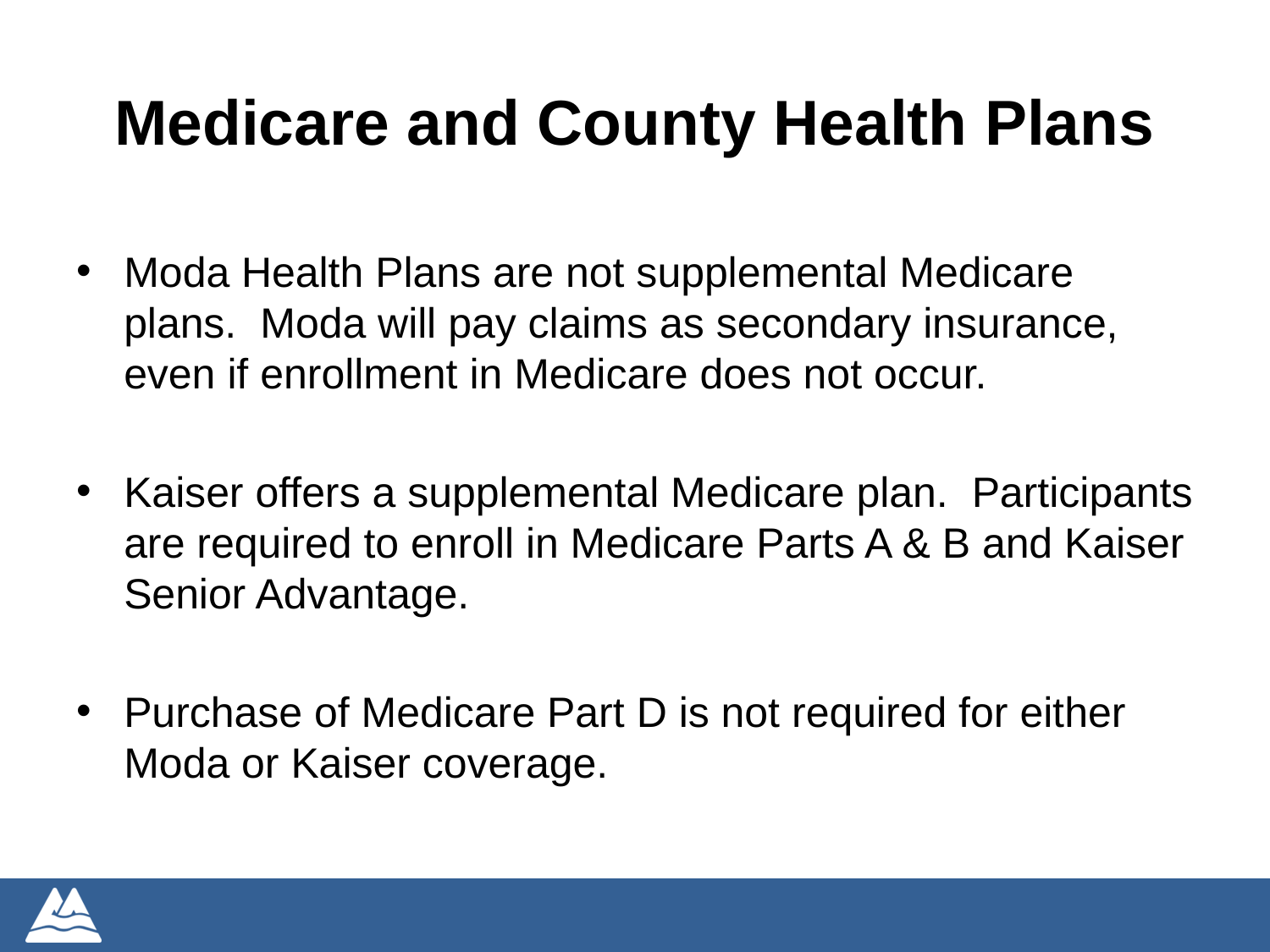

Medicare and County Health Plans

Moda Health Plans are not supplemental Medicare plans.  Moda will pay claims as secondary insurance, even if enrollment in Medicare does not occur.

Kaiser offers a supplemental Medicare plan.  Participants are required to enroll in Medicare Parts A & B and Kaiser Senior Advantage.

Purchase of Medicare Part D is not required for either Moda or Kaiser coverage.